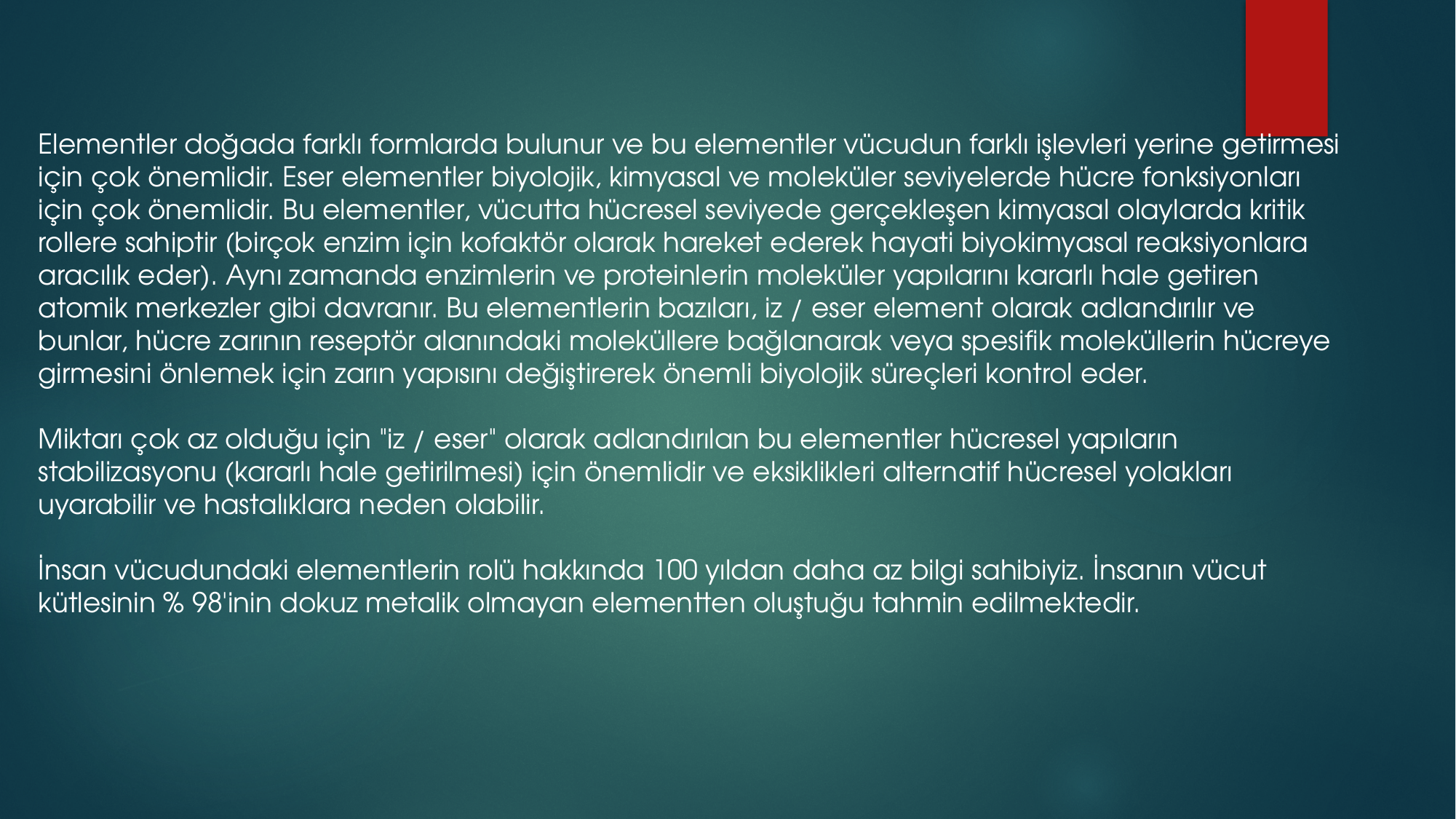

Elementler doğada farklı formlarda bulunur ve bu elementler vücudun farklı işlevleri yerine getirmesi için çok önemlidir. Eser elementler biyolojik, kimyasal ve moleküler seviyelerde hücre fonksiyonları için çok önemlidir. Bu elementler, vücutta hücresel seviyede gerçekleşen kimyasal olaylarda kritik rollere sahiptir (birçok enzim için kofaktör olarak hareket ederek hayati biyokimyasal reaksiyonlara aracılık eder). Aynı zamanda enzimlerin ve proteinlerin moleküler yapılarını kararlı hale getiren atomik merkezler gibi davranır. Bu elementlerin bazıları, iz / eser element olarak adlandırılır ve bunlar, hücre zarının reseptör alanındaki moleküllere bağlanarak veya spesifik moleküllerin hücreye girmesini önlemek için zarın yapısını değiştirerek önemli biyolojik süreçleri kontrol eder.

Miktarı çok az olduğu için "iz / eser" olarak adlandırılan bu elementler hücresel yapıların stabilizasyonu (kararlı hale getirilmesi) için önemlidir ve eksiklikleri alternatif hücresel yolakları uyarabilir ve hastalıklara neden olabilir.

İnsan vücudundaki elementlerin rolü hakkında 100 yıldan daha az bilgi sahibiyiz. İnsanın vücut kütlesinin % 98'inin dokuz metalik olmayan elementten oluştuğu tahmin edilmektedir.